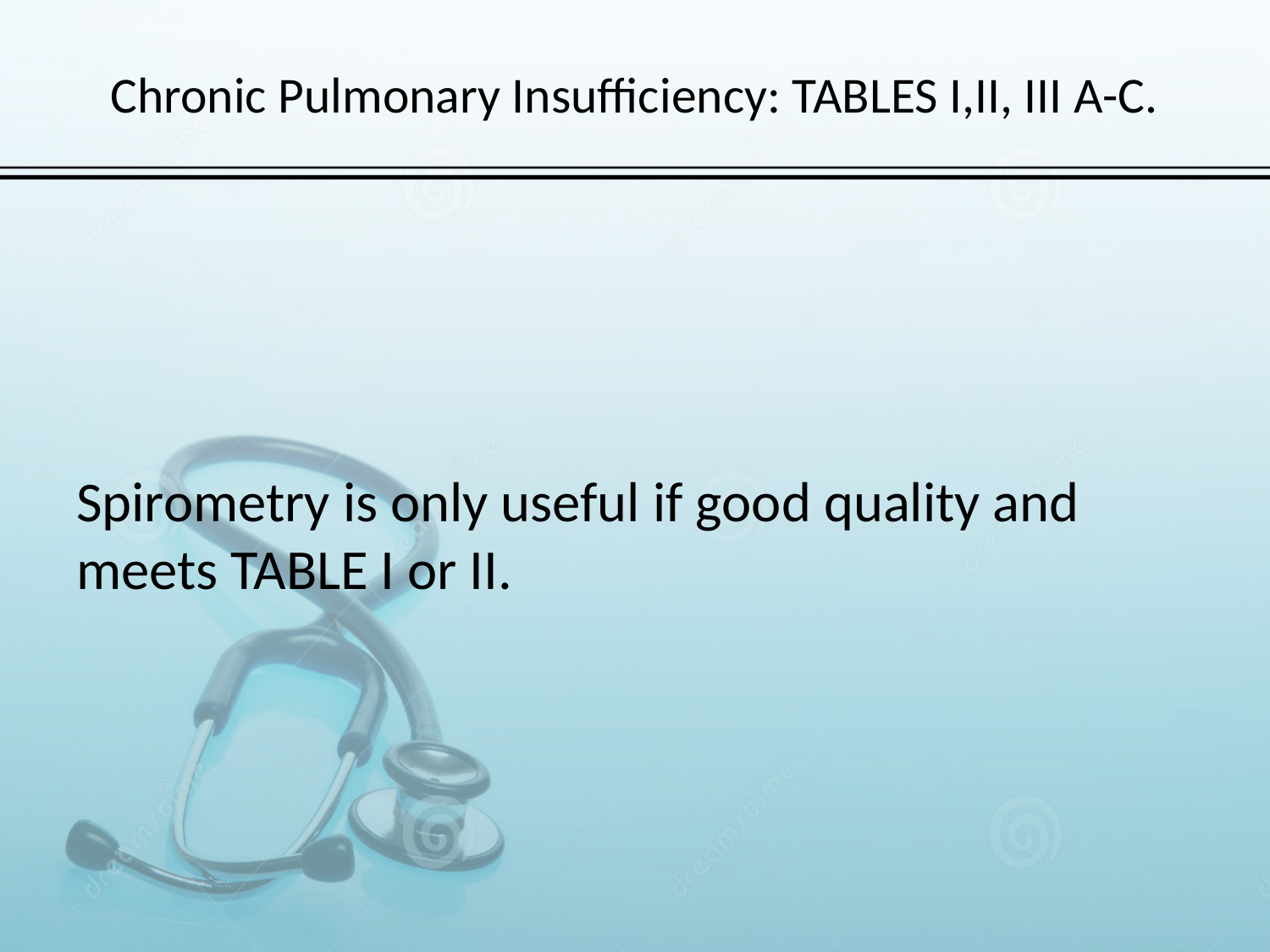

# Chronic Pulmonary Insufficiency: TABLES I,II, III A-C.

Spirometry is only useful if good quality and meets TABLE I or II.